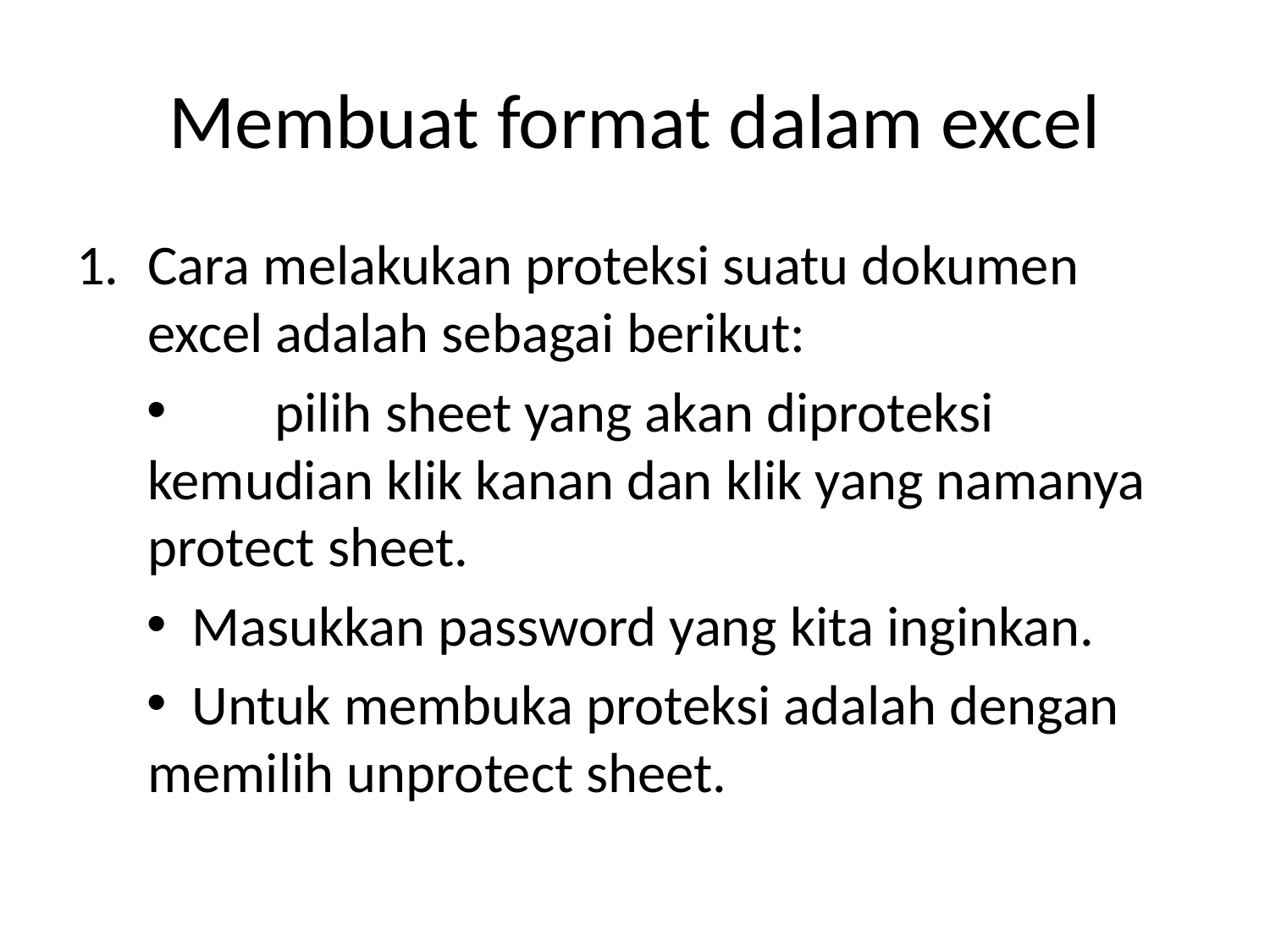

# Membuat format dalam excel
Cara melakukan proteksi suatu dokumen excel adalah sebagai berikut:
	pilih sheet yang akan diproteksi kemudian klik kanan dan klik yang namanya protect sheet.
  Masukkan password yang kita inginkan.
  Untuk membuka proteksi adalah dengan memilih unprotect sheet.